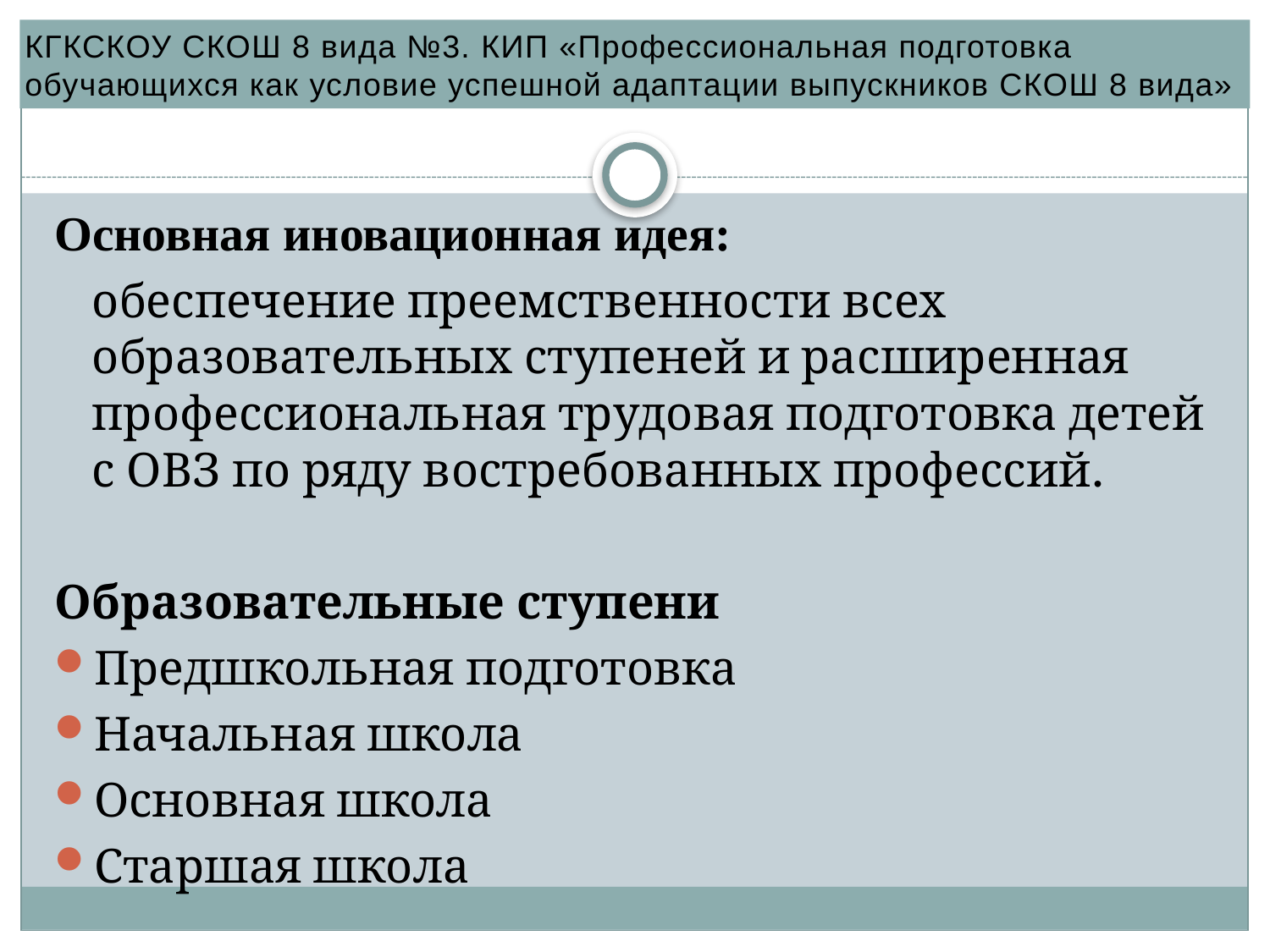

КГКСКОУ СКОШ 8 вида №3. КИП «Профессиональная подготовка обучающихся как условие успешной адаптации выпускников СКОШ 8 вида»

Основная иновационная идея:
	обеспечение преемственности всех образовательных ступеней и расширенная профессиональная трудовая подготовка детей с ОВЗ по ряду востребованных профессий.

Образовательные ступени
Предшкольная подготовка
Начальная школа
Основная школа
Старшая школа